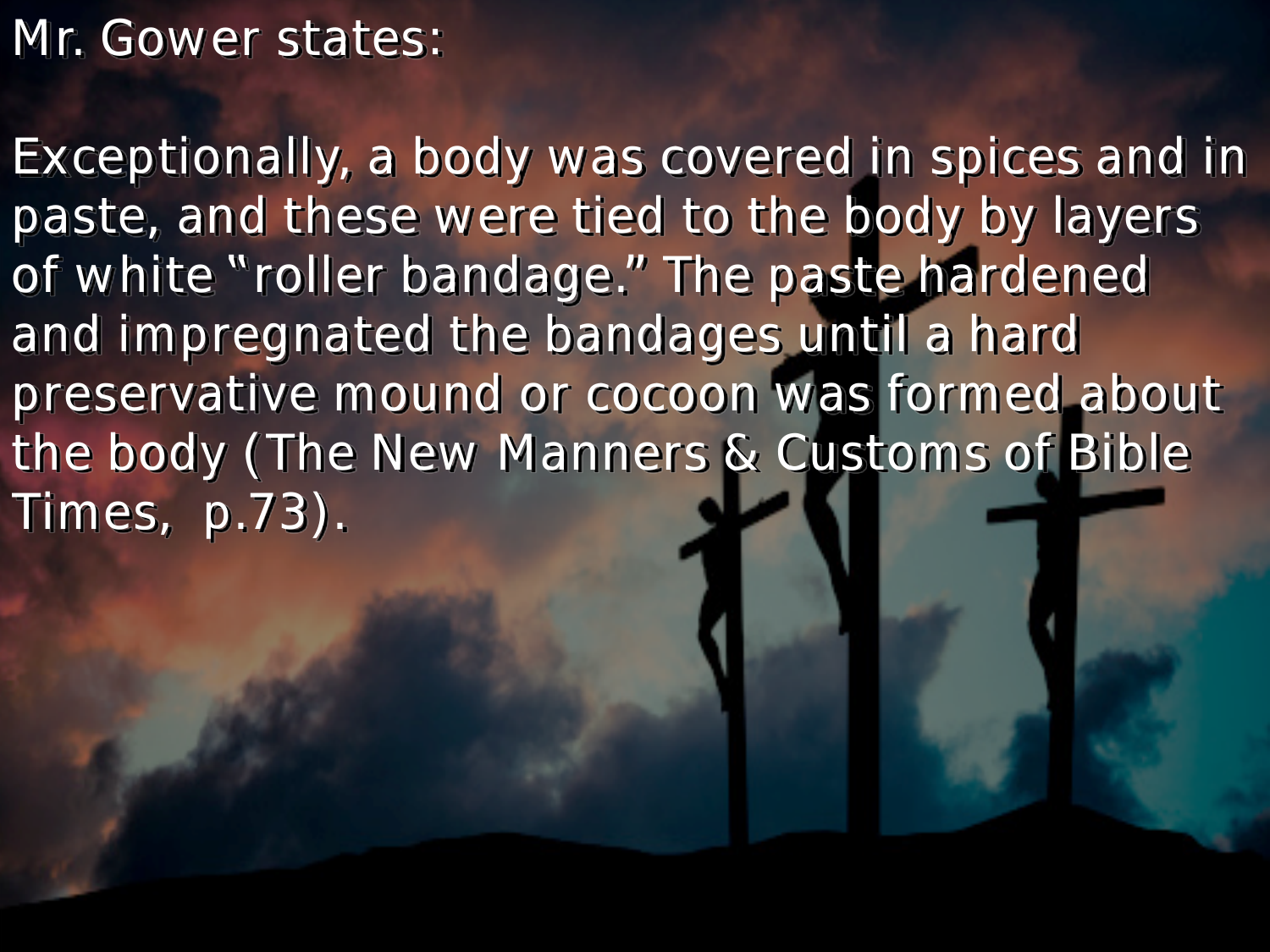

Mr. Gower states:

Exceptionally, a body was covered in spices and in paste, and these were tied to the body by layers of white “roller bandage.” The paste hardened and impregnated the bandages until a hard preservative mound or cocoon was formed about the body (The New Manners & Customs of Bible Times,  p.73).